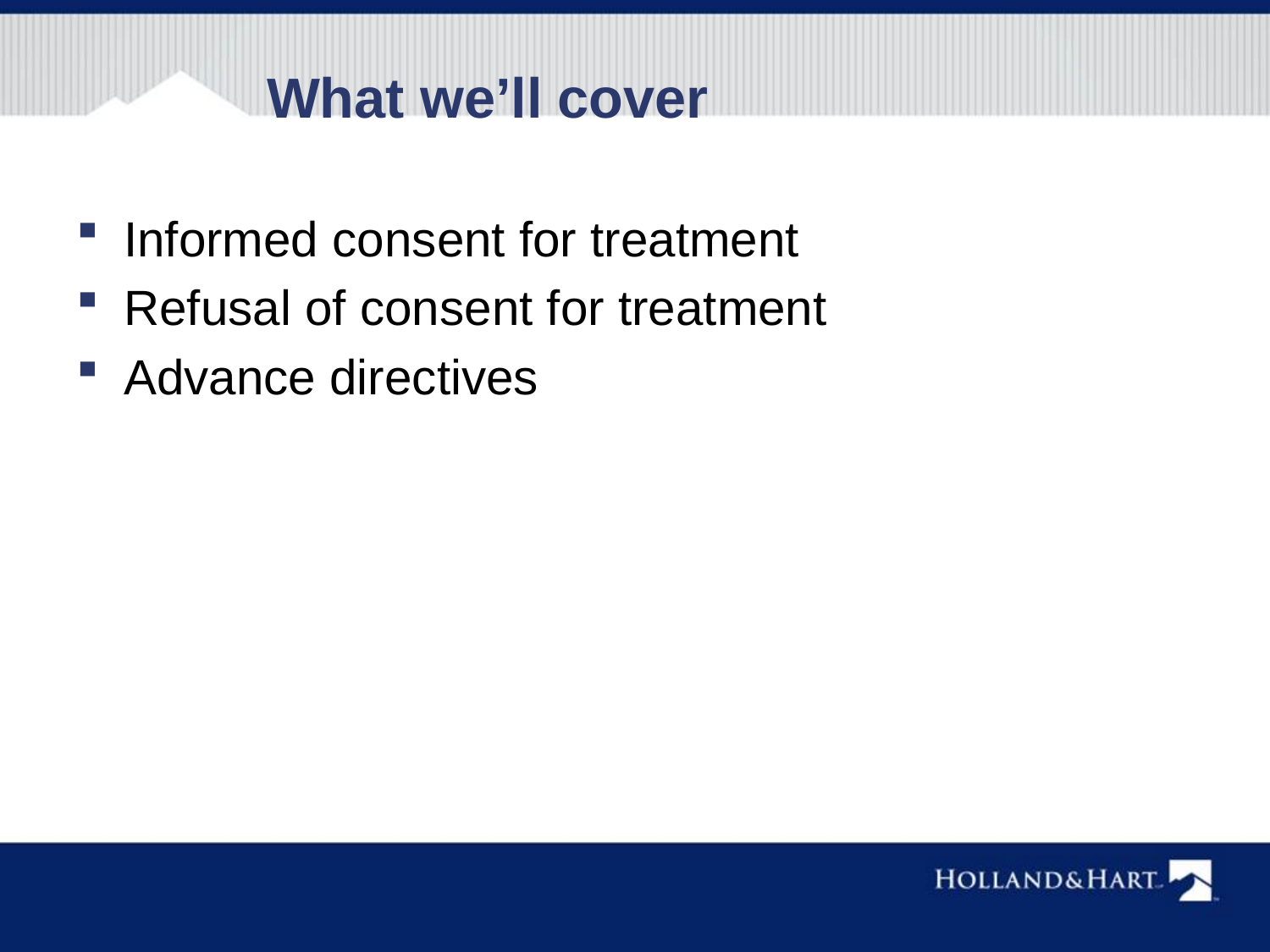

What we’ll cover
Informed consent for treatment
Refusal of consent for treatment
Advance directives